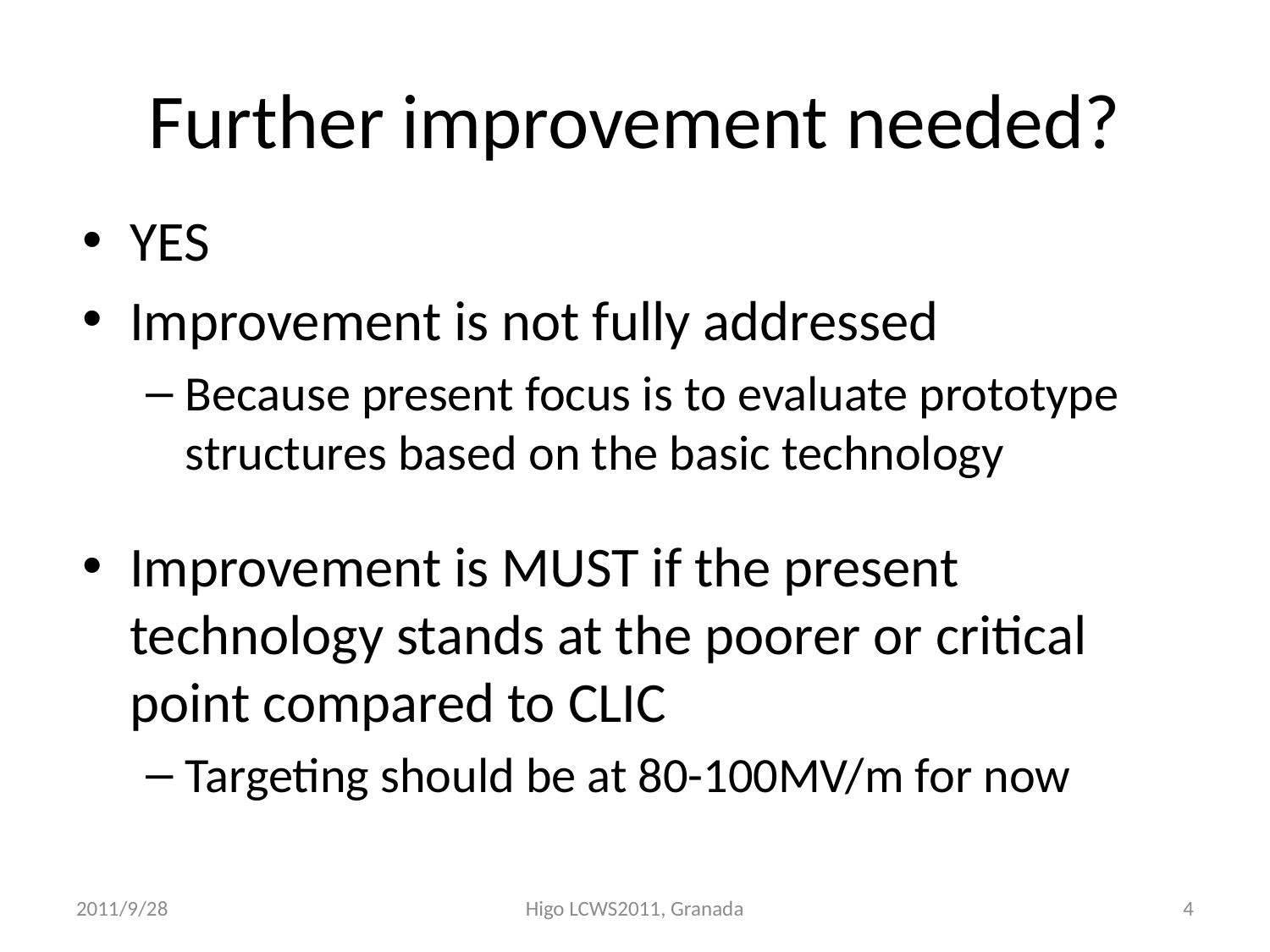

# Further improvement needed?
YES
Improvement is not fully addressed
Because present focus is to evaluate prototype structures based on the basic technology

Improvement is MUST if the present technology stands at the poorer or critical point compared to CLIC
Targeting should be at 80-100MV/m for now
2011/9/28
Higo LCWS2011, Granada
4